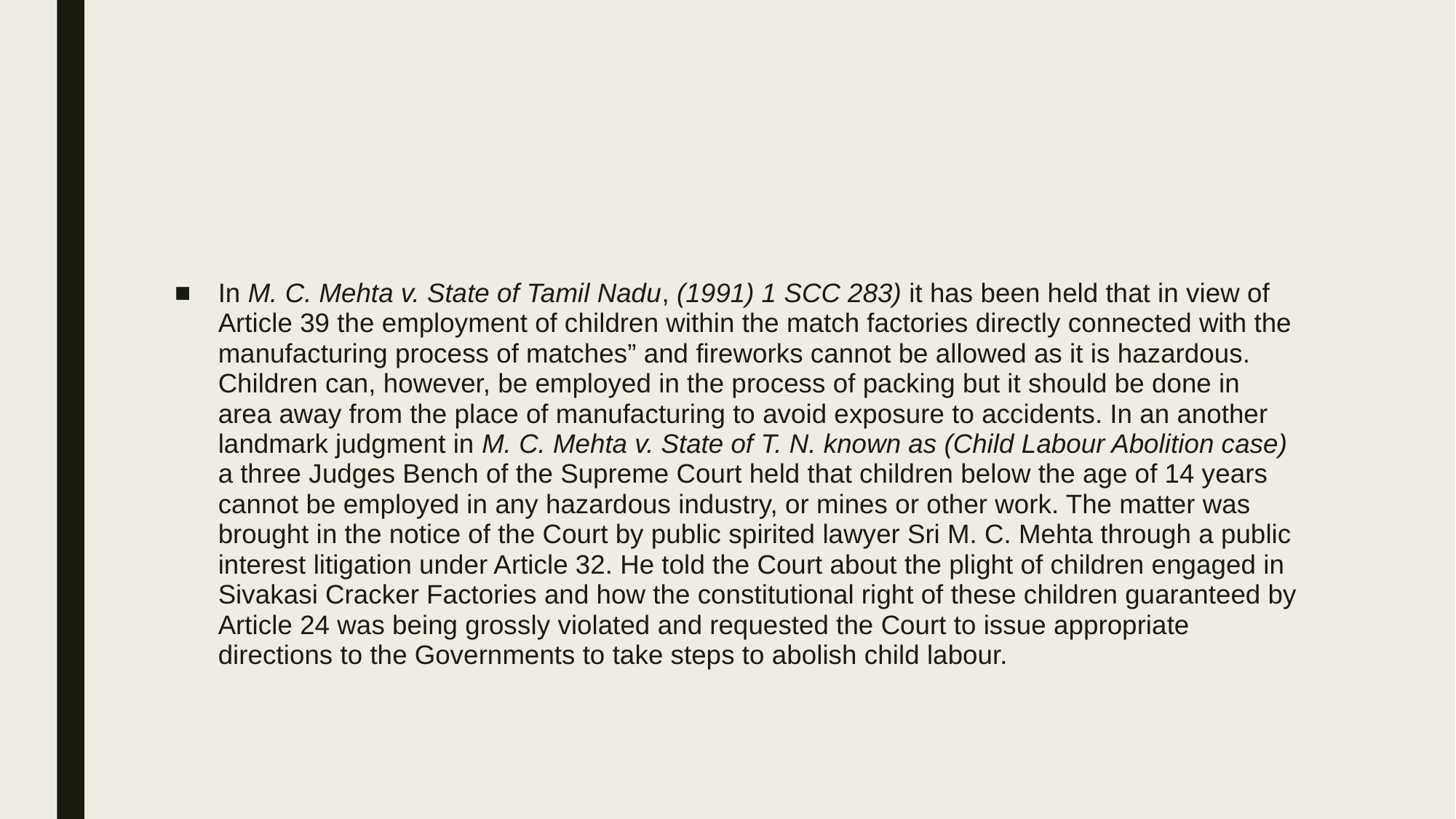

#
In M. C. Mehta v. State of Tamil Nadu, (1991) 1 SCC 283) it has been held that in view of Article 39 the employment of children within the match factories directly connected with the manufacturing process of matches” and fireworks cannot be allowed as it is hazardous. Children can, however, be employed in the process of packing but it should be done in area away from the place of manufacturing to avoid exposure to accidents. In an another landmark judgment in M. C. Mehta v. State of T. N. known as (Child Labour Abolition case) a three Judges Bench of the Supreme Court held that children below the age of 14 years cannot be employed in any hazardous industry, or mines or other work. The matter was brought in the notice of the Court by public spirited lawyer Sri M. C. Mehta through a public interest litigation under Article 32. He told the Court about the plight of children engaged in Sivakasi Cracker Factories and how the constitutional right of these children guaranteed by Article 24 was being grossly violated and requested the Court to issue appropriate directions to the Governments to take steps to abolish child labour.